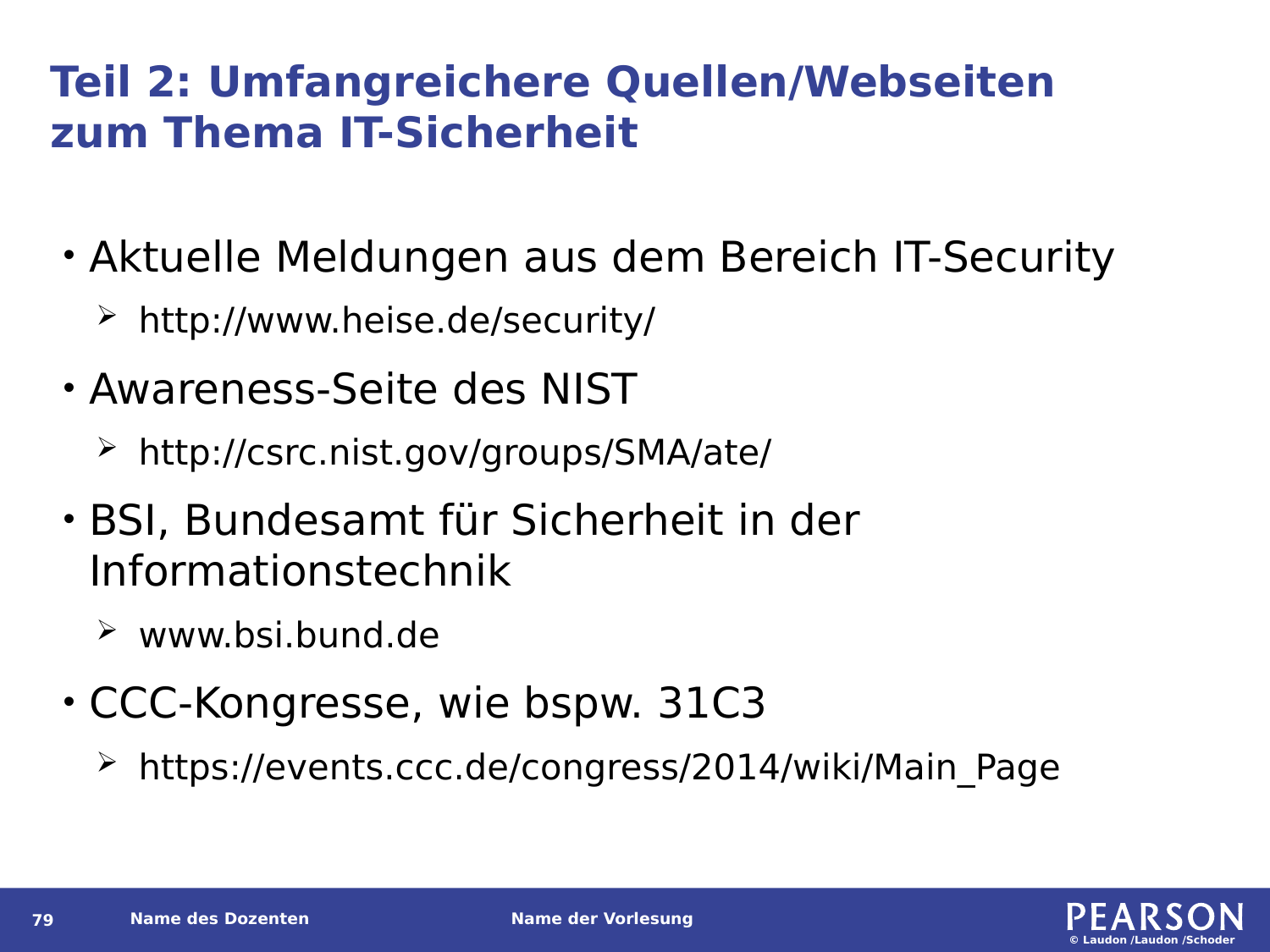

# Teil 2: Umfangreichere Quellen/Webseiten zum Thema IT-Sicherheit

Aktuelle Meldungen aus dem Bereich IT-Security
http://www.heise.de/security/
Awareness-Seite des NIST
http://csrc.nist.gov/groups/SMA/ate/
BSI, Bundesamt für Sicherheit in der Informationstechnik
www.bsi.bund.de
CCC-Kongresse, wie bspw. 31C3
https://events.ccc.de/congress/2014/wiki/Main_Page
79